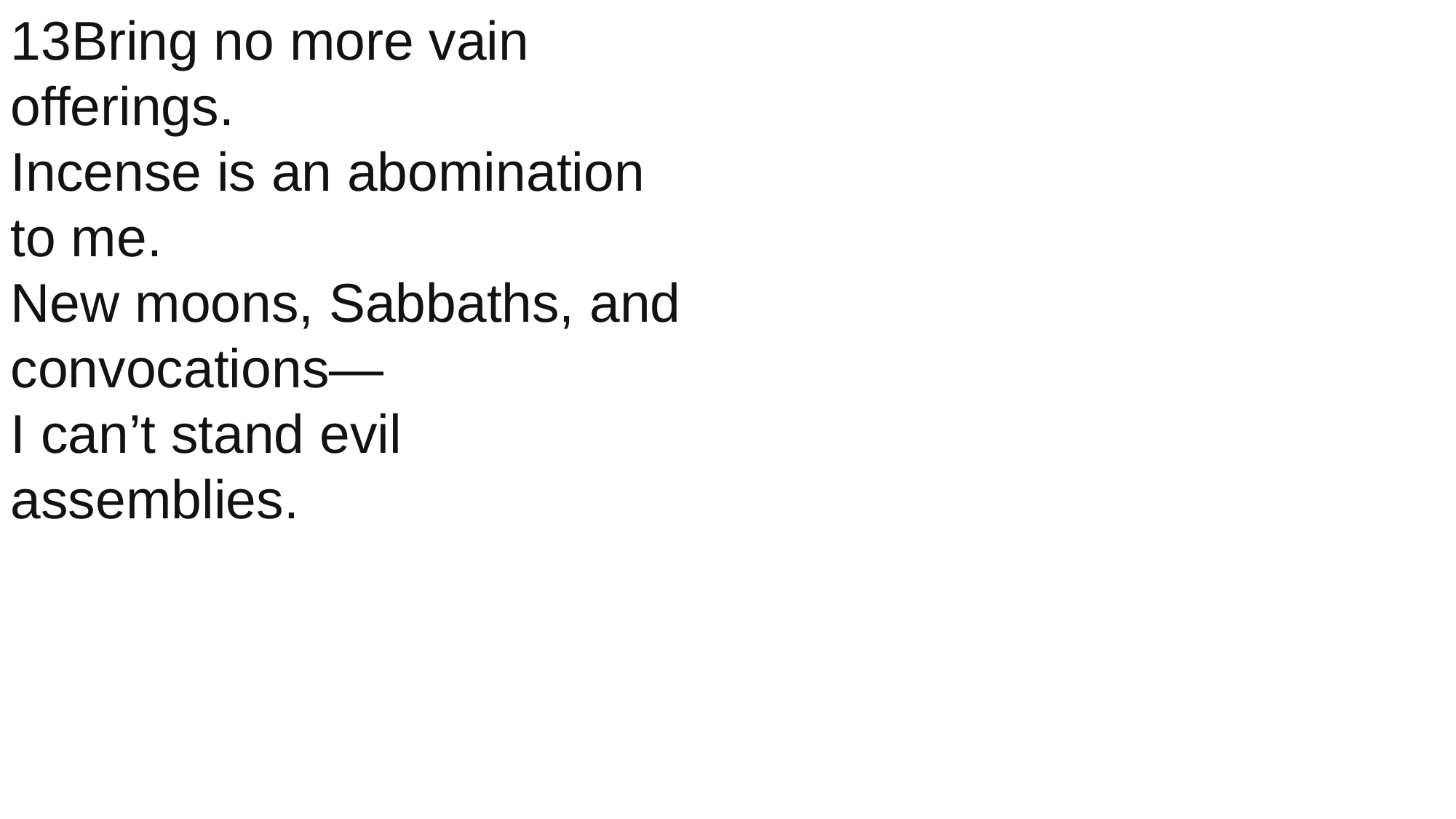

13Bring no more vain offerings.
Incense is an abomination to me.
New moons, Sabbaths, and convocations—
I can’t stand evil assemblies.